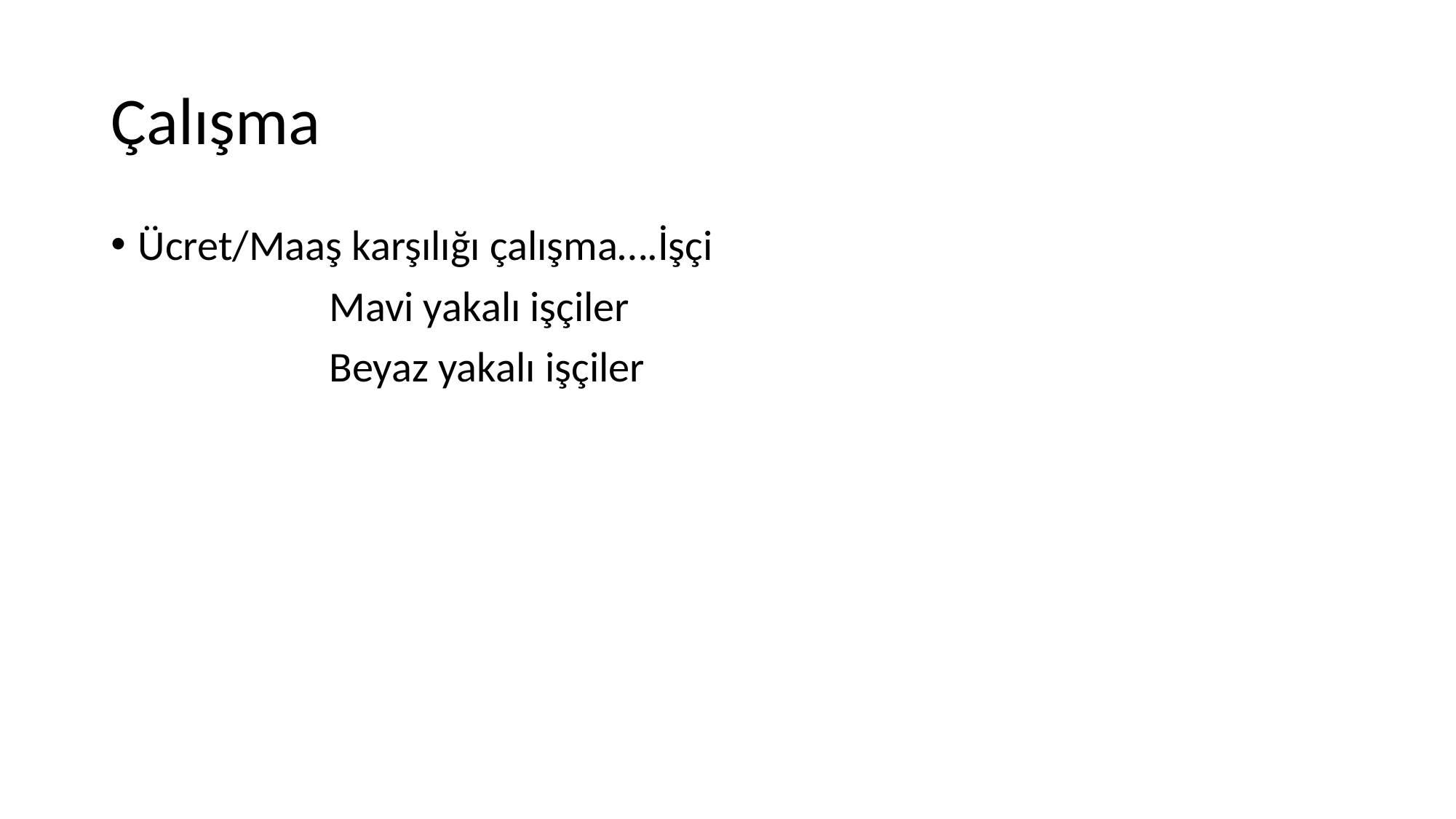

# Çalışma
Ücret/Maaş karşılığı çalışma….İşçi
		Mavi yakalı işçiler
		Beyaz yakalı işçiler